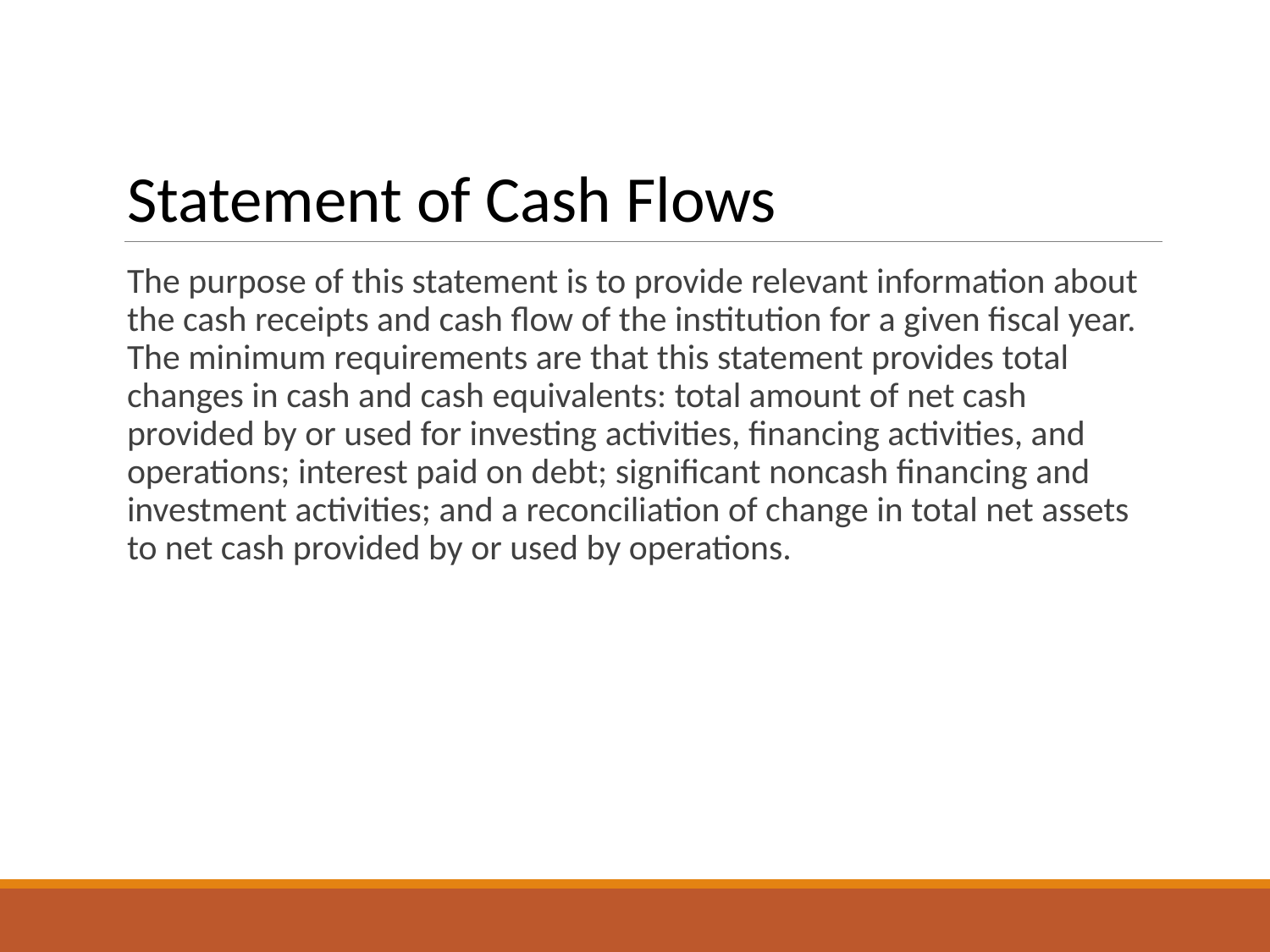

# Statement of Cash Flows
The purpose of this statement is to provide relevant information about the cash receipts and cash flow of the institution for a given fiscal year. The minimum requirements are that this statement provides total changes in cash and cash equivalents: total amount of net cash provided by or used for investing activities, financing activities, and operations; interest paid on debt; significant noncash financing and investment activities; and a reconciliation of change in total net assets to net cash provided by or used by operations.